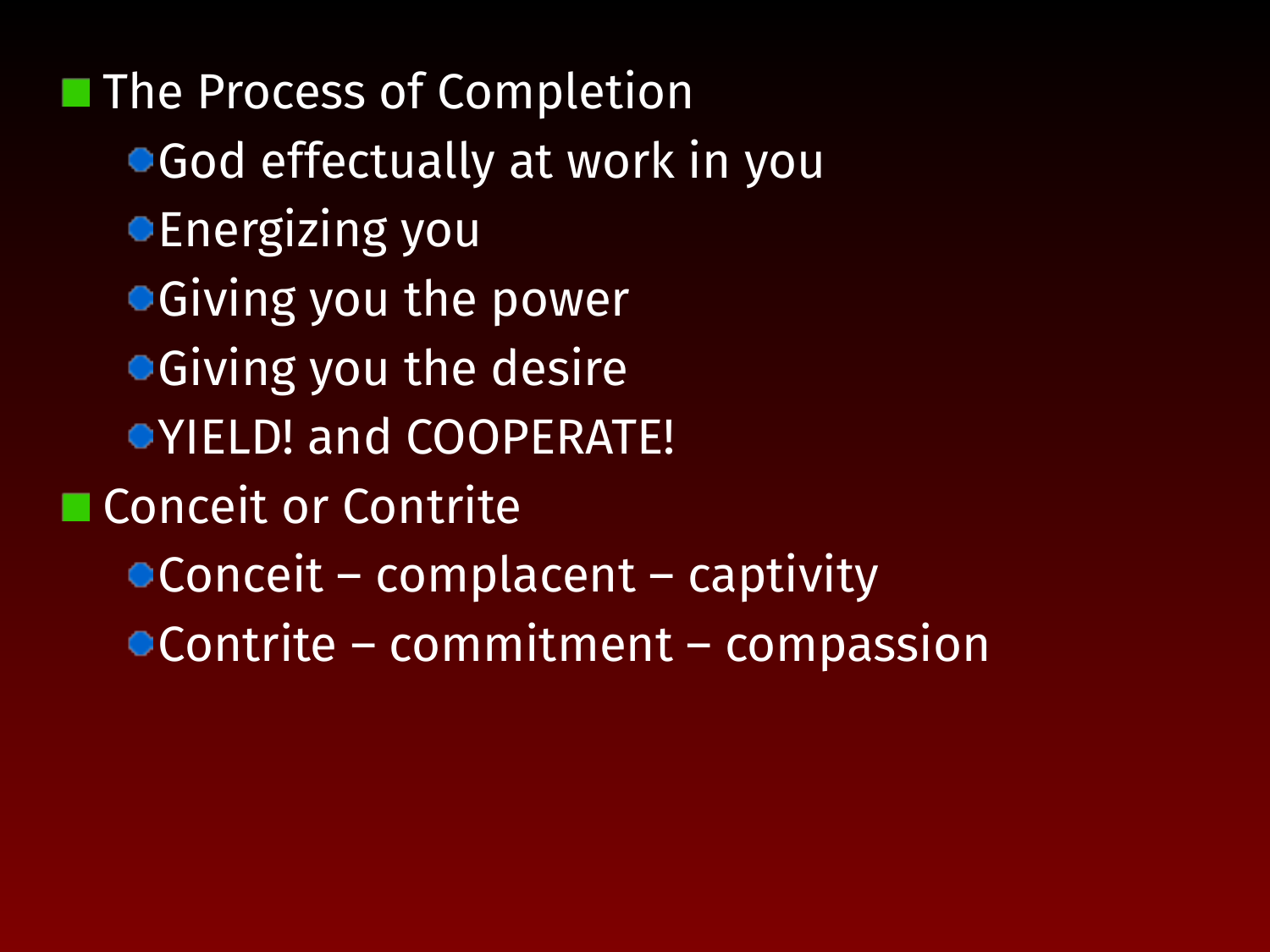

The Process of Completion
God effectually at work in you
Energizing you
Giving you the power
Giving you the desire
YIELD! and COOPERATE!
Conceit or Contrite
Conceit – complacent – captivity
Contrite – commitment – compassion